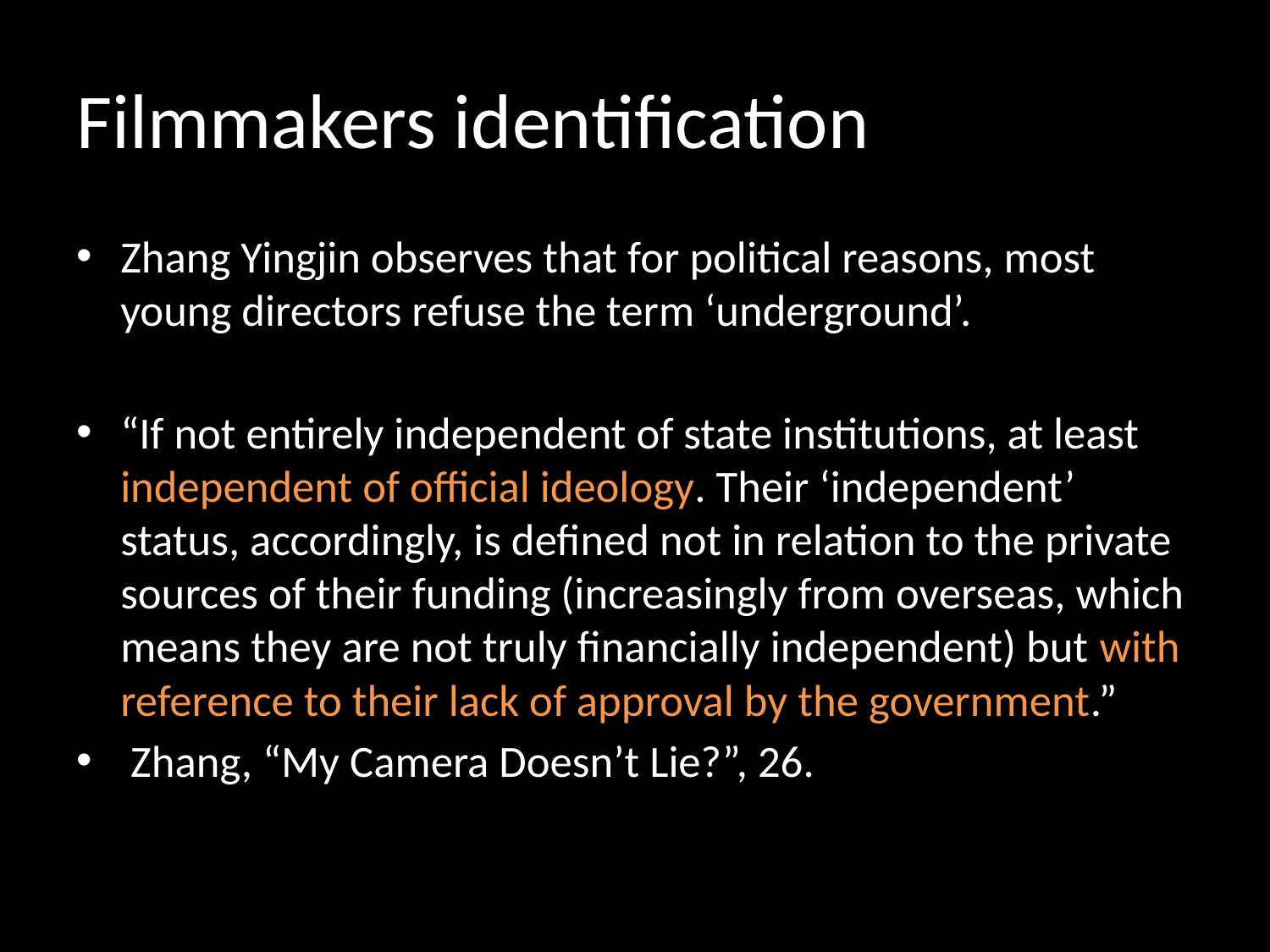

# Filmmakers identification
Zhang Yingjin observes that for political reasons, most young directors refuse the term ‘underground’.

“If not entirely independent of state institutions, at least independent of official ideology. Their ‘independent’ status, accordingly, is defined not in relation to the private sources of their funding (increasingly from overseas, which means they are not truly financially independent) but with reference to their lack of approval by the government.”
 Zhang, “My Camera Doesn’t Lie?”, 26.